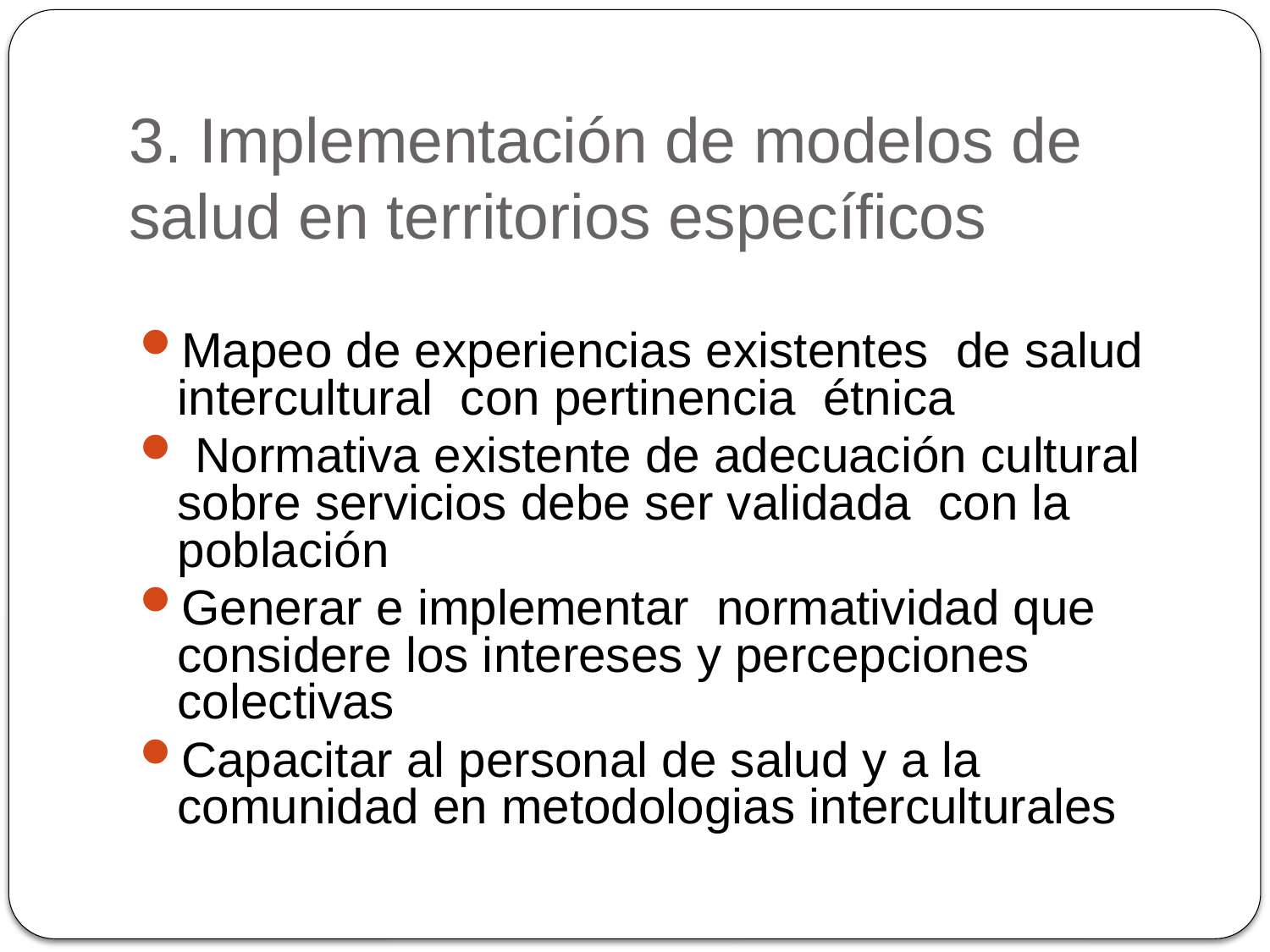

# 3. Implementación de modelos de salud en territorios específicos

Mapeo de experiencias existentes  de salud intercultural  con pertinencia  étnica
 Normativa existente de adecuación cultural sobre servicios debe ser validada  con la población
Generar e implementar  normatividad que considere los intereses y percepciones colectivas
Capacitar al personal de salud y a la comunidad en metodologias interculturales